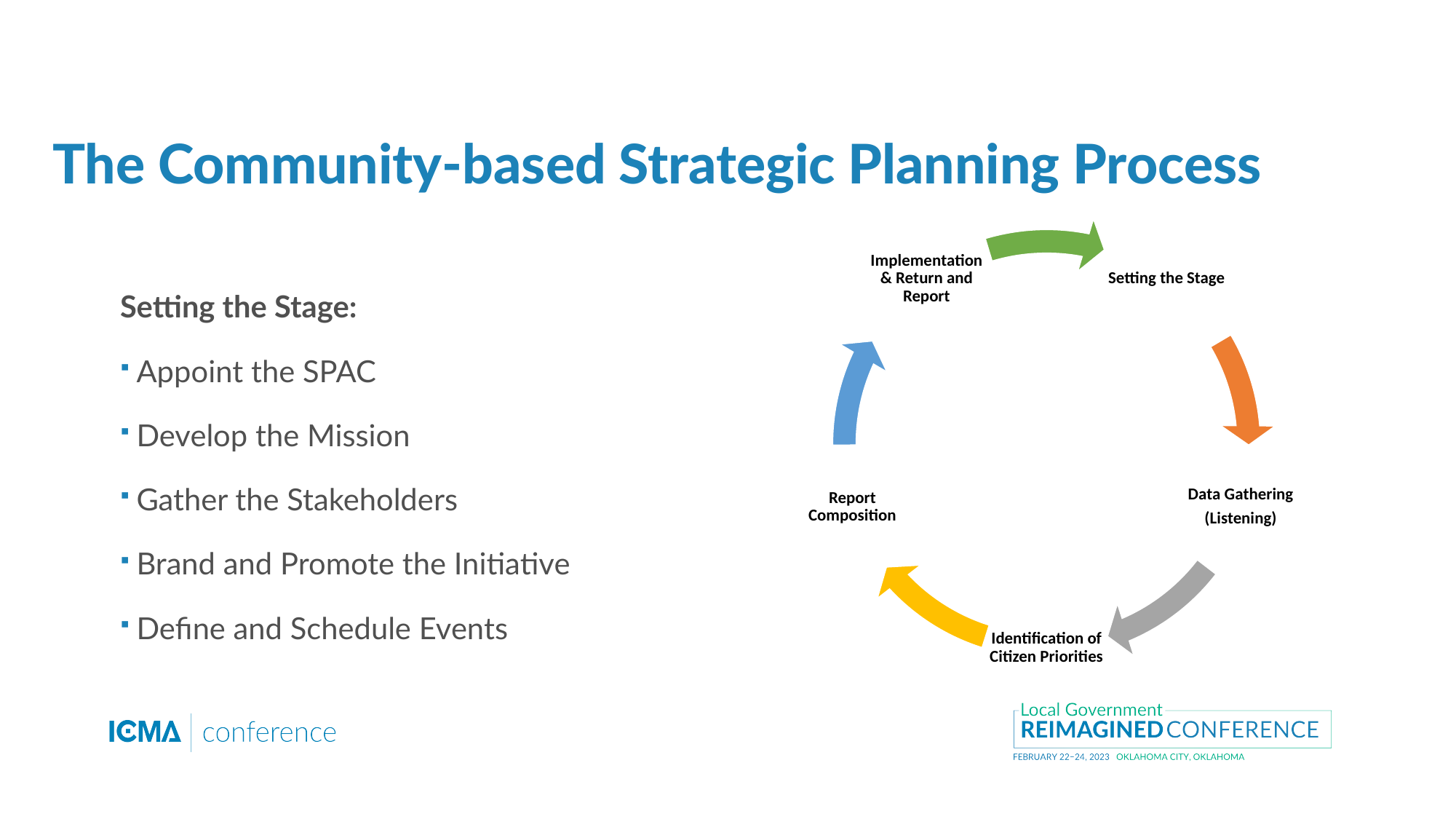

# The Community-based Strategic Planning Process
Setting the Stage
Data Gathering
(Listening)
Identification of Citizen Priorities
Report Composition
Implementation & Return and Report
Setting the Stage:
Appoint the SPAC
Develop the Mission
Gather the Stakeholders
Brand and Promote the Initiative
Define and Schedule Events